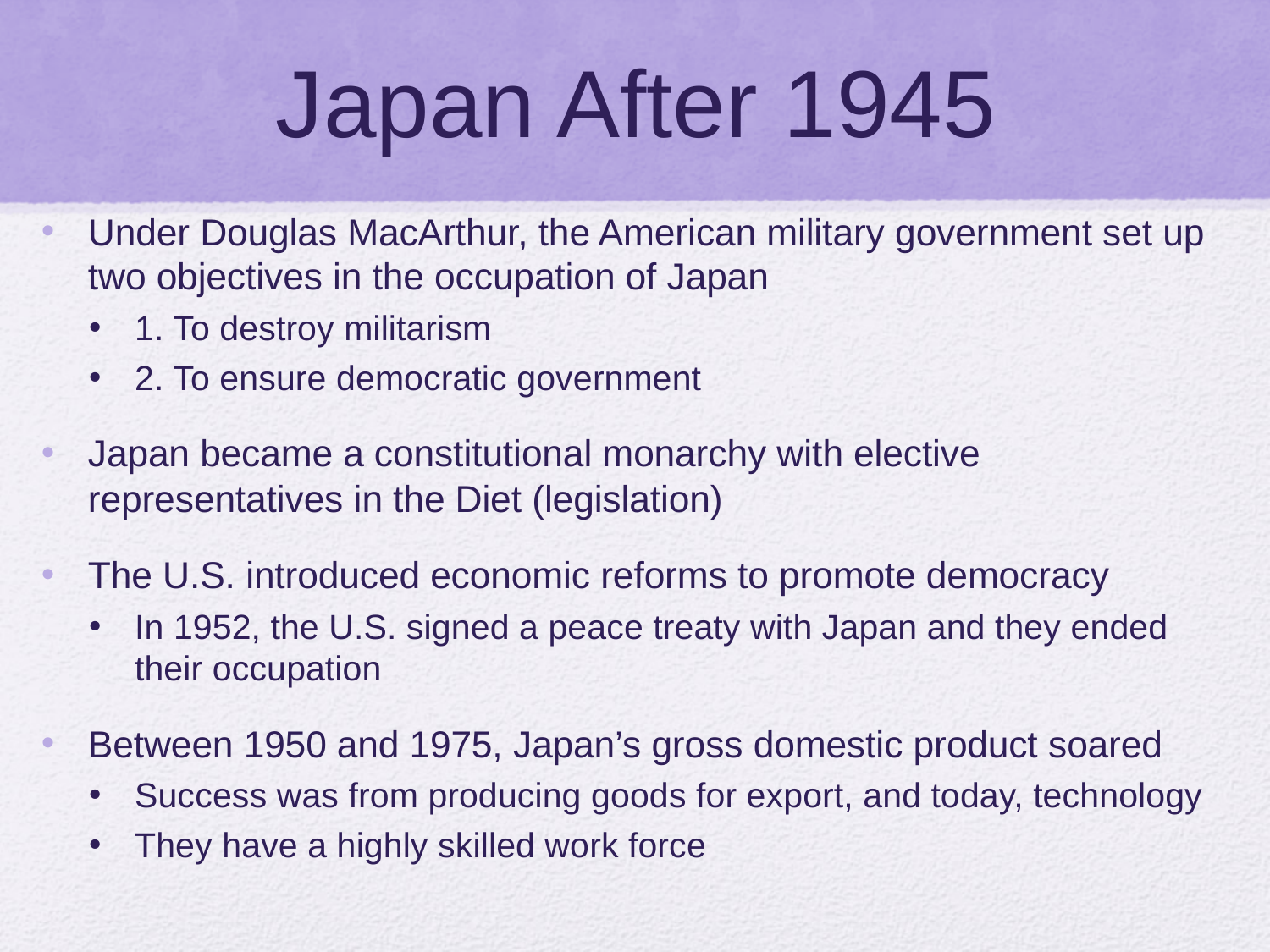

# Japan After 1945
Under Douglas MacArthur, the American military government set up two objectives in the occupation of Japan
1. To destroy militarism
2. To ensure democratic government
Japan became a constitutional monarchy with elective representatives in the Diet (legislation)
The U.S. introduced economic reforms to promote democracy
In 1952, the U.S. signed a peace treaty with Japan and they ended their occupation
Between 1950 and 1975, Japan’s gross domestic product soared
Success was from producing goods for export, and today, technology
They have a highly skilled work force